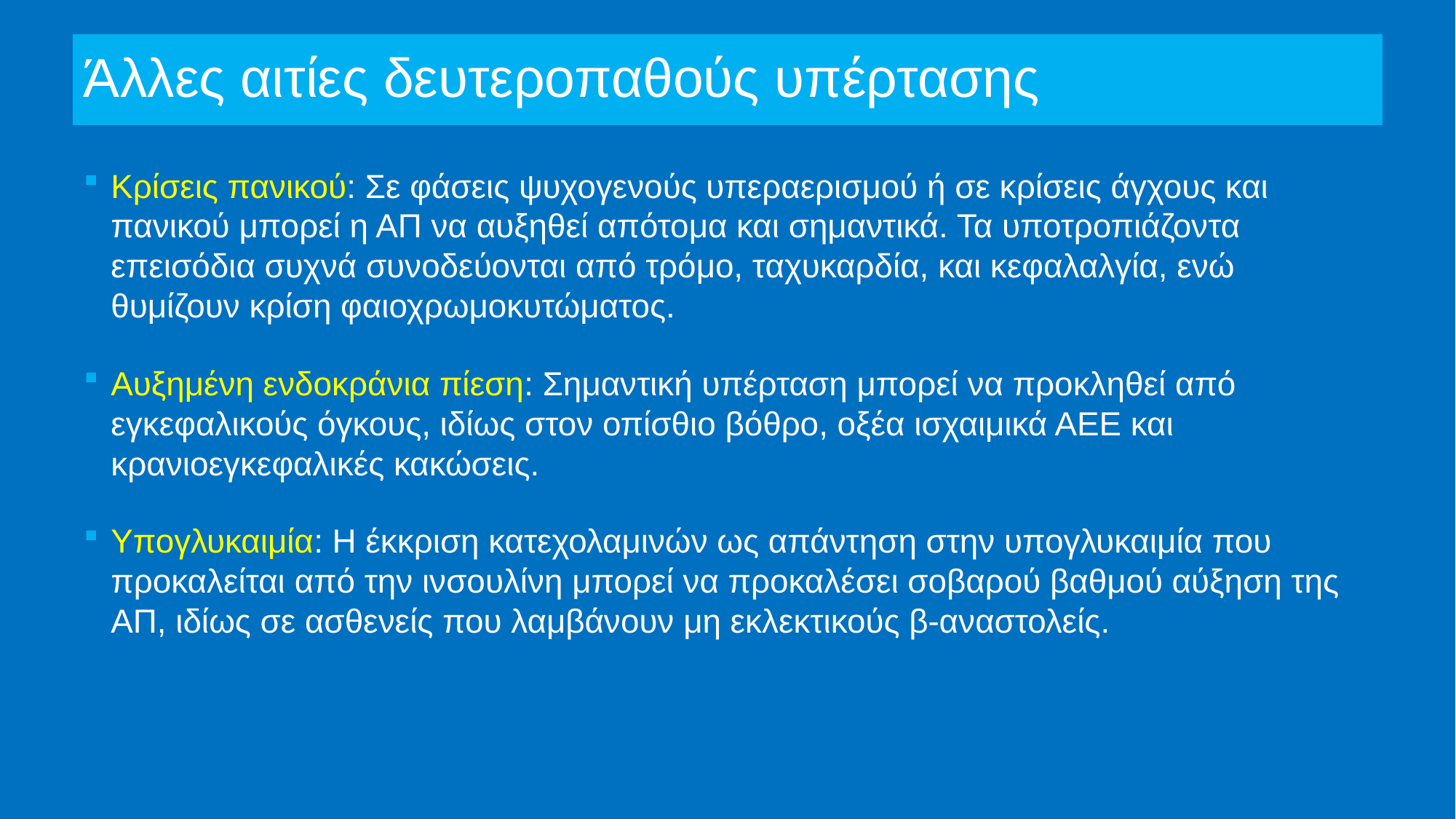

# Άλλες αιτίες δευτεροπαθούς υπέρτασης
Κρίσεις πανικού: Σε φάσεις ψυχογενούς υπεραερισμού ή σε κρίσεις άγχους και πανικού μπορεί η ΑΠ να αυξηθεί απότομα και σημαντικά. Τα υποτροπιάζοντα  επεισόδια συχνά συνοδεύονται από τρόμο, ταχυκαρδία, και κεφαλαλγία, ενώ θυμίζουν κρίση φαιοχρωμοκυτώματος.

Αυξημένη ενδοκράνια πίεση: Σημαντική υπέρταση μπορεί να προκληθεί από εγκεφαλικούς όγκους, ιδίως στον οπίσθιο βόθρο, οξέα ισχαιμικά ΑΕΕ και κρανιοεγκεφαλικές κακώσεις.

Υπογλυκαιμία: Η έκκριση κατεχολαμινών ως απάντηση στην υπογλυκαιμία που προκαλείται από την ινσουλίνη μπορεί να προκαλέσει σοβαρού βαθμού αύξηση της ΑΠ, ιδίως σε ασθενείς που λαμβάνουν μη εκλεκτικούς β-αναστολείς.